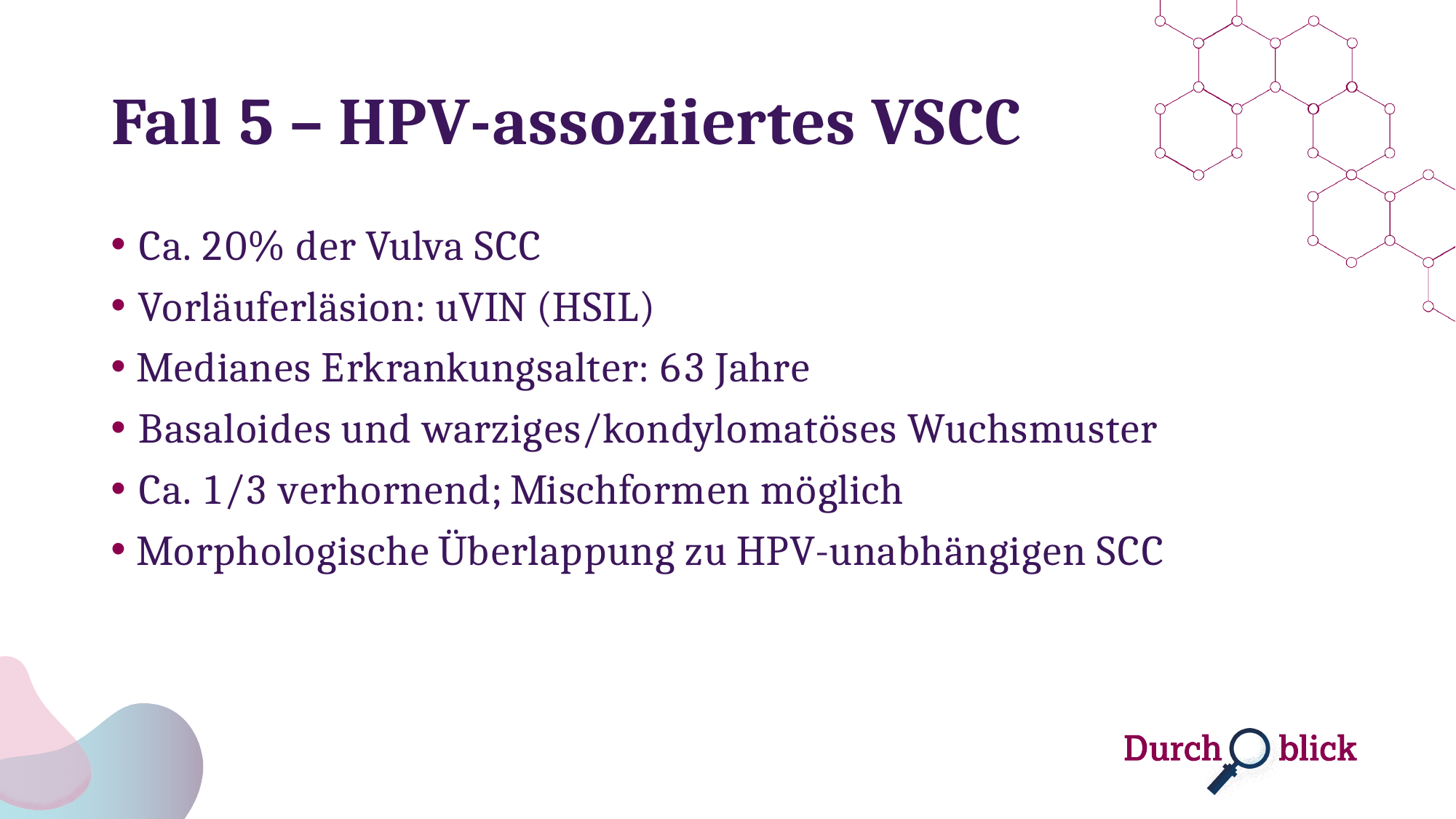

# Fall 5 – HPV-assoziiertes VSCC
Ca. 20% der Vulva SCC
Vorläuferläsion: uVIN (HSIL)
Medianes Erkrankungsalter: 63 Jahre
Basaloides und warziges/kondylomatöses Wuchsmuster
Ca. 1/3 verhornend; Mischformen möglich
Morphologische Überlappung zu HPV-unabhängigen SCC